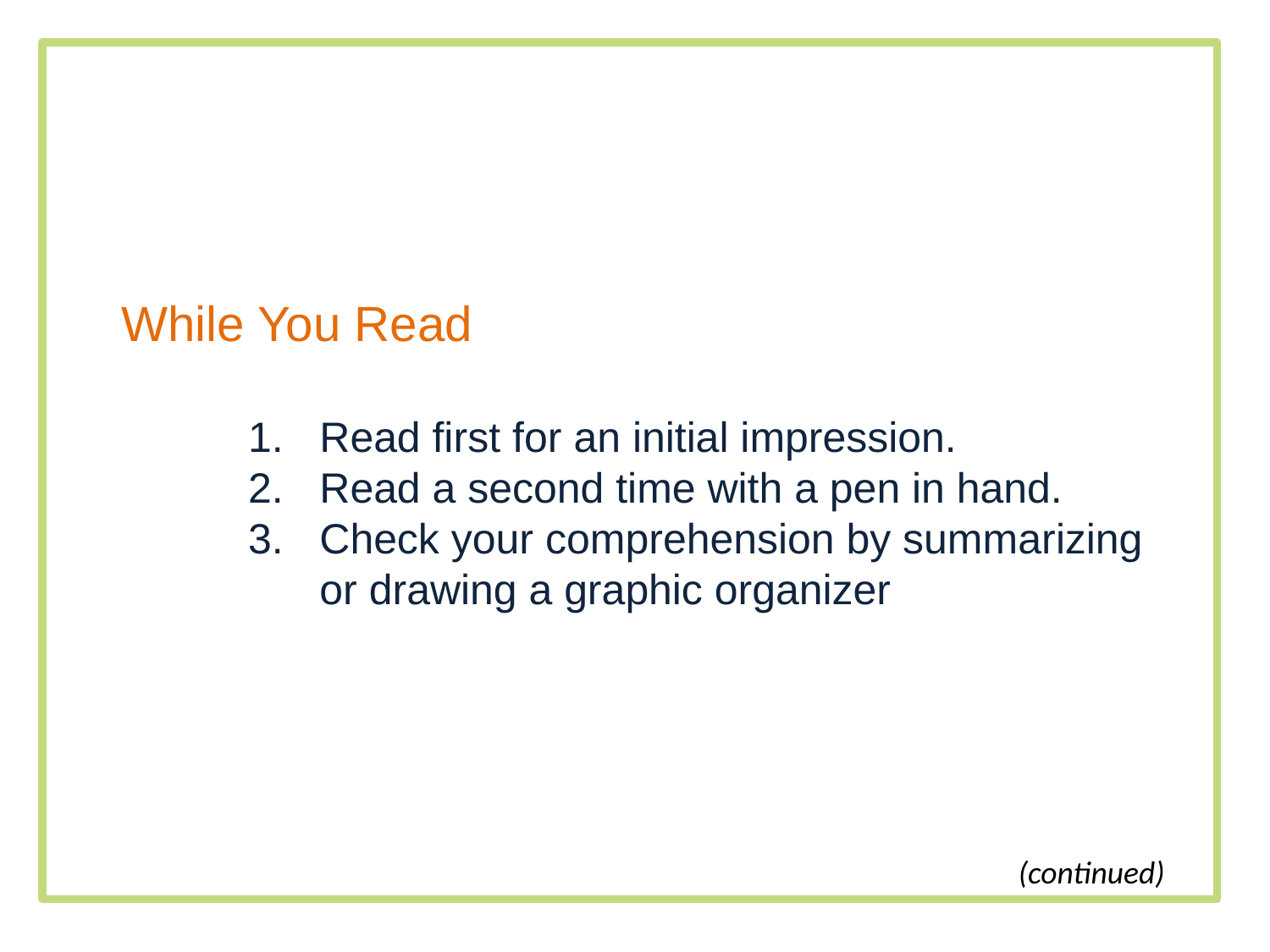

While You Read

Read first for an initial impression.
Read a second time with a pen in hand.
Check your comprehension by summarizing or drawing a graphic organizer

(continued)